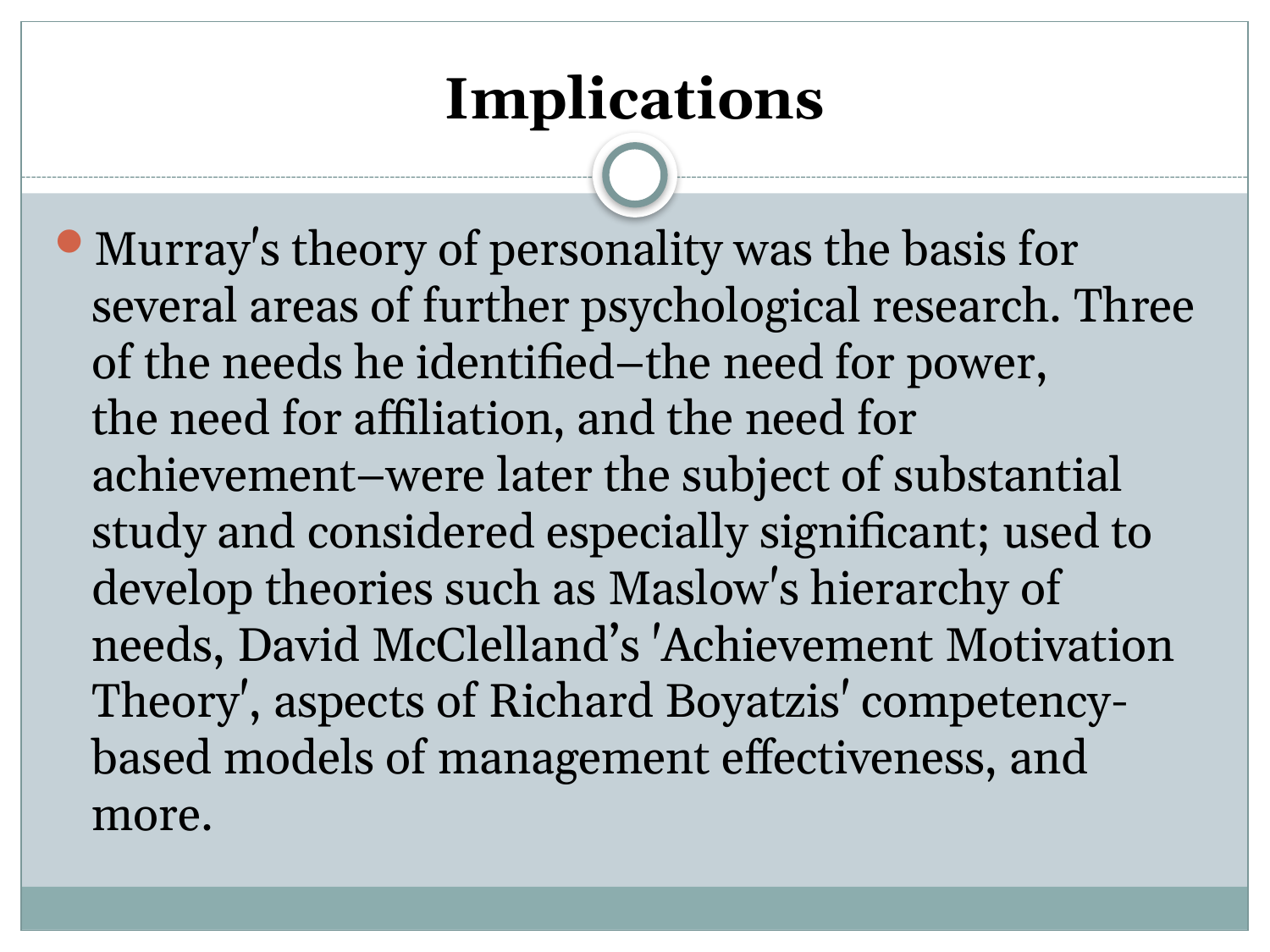

# Implications
Murray's theory of personality was the basis for several areas of further psychological research. Three of the needs he identified–the need for power, the need for affiliation, and the need for achievement–were later the subject of substantial study and considered especially significant; used to develop theories such as Maslow's hierarchy of needs, David McClelland’s 'Achievement Motivation Theory', aspects of Richard Boyatzis' competency-based models of management effectiveness, and more.